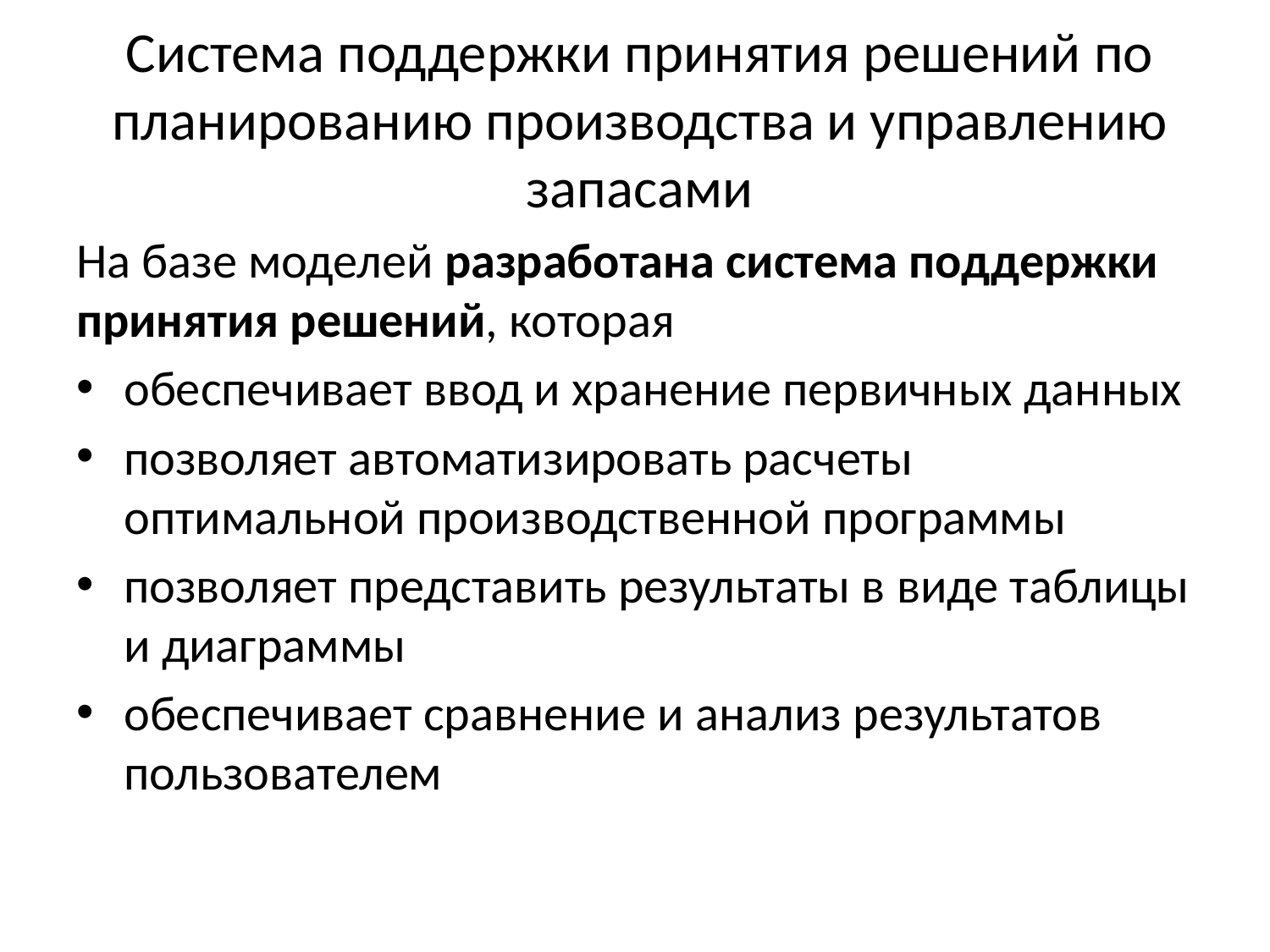

# Система поддержки принятия решений по планированию производства и управлению запасами
На базе моделей разработана система поддержки принятия решений, которая
обеспечивает ввод и хранение первичных данных
позволяет автоматизировать расчеты оптимальной производственной программы
позволяет представить результаты в виде таблицы и диаграммы
обеспечивает сравнение и анализ результатов пользователем